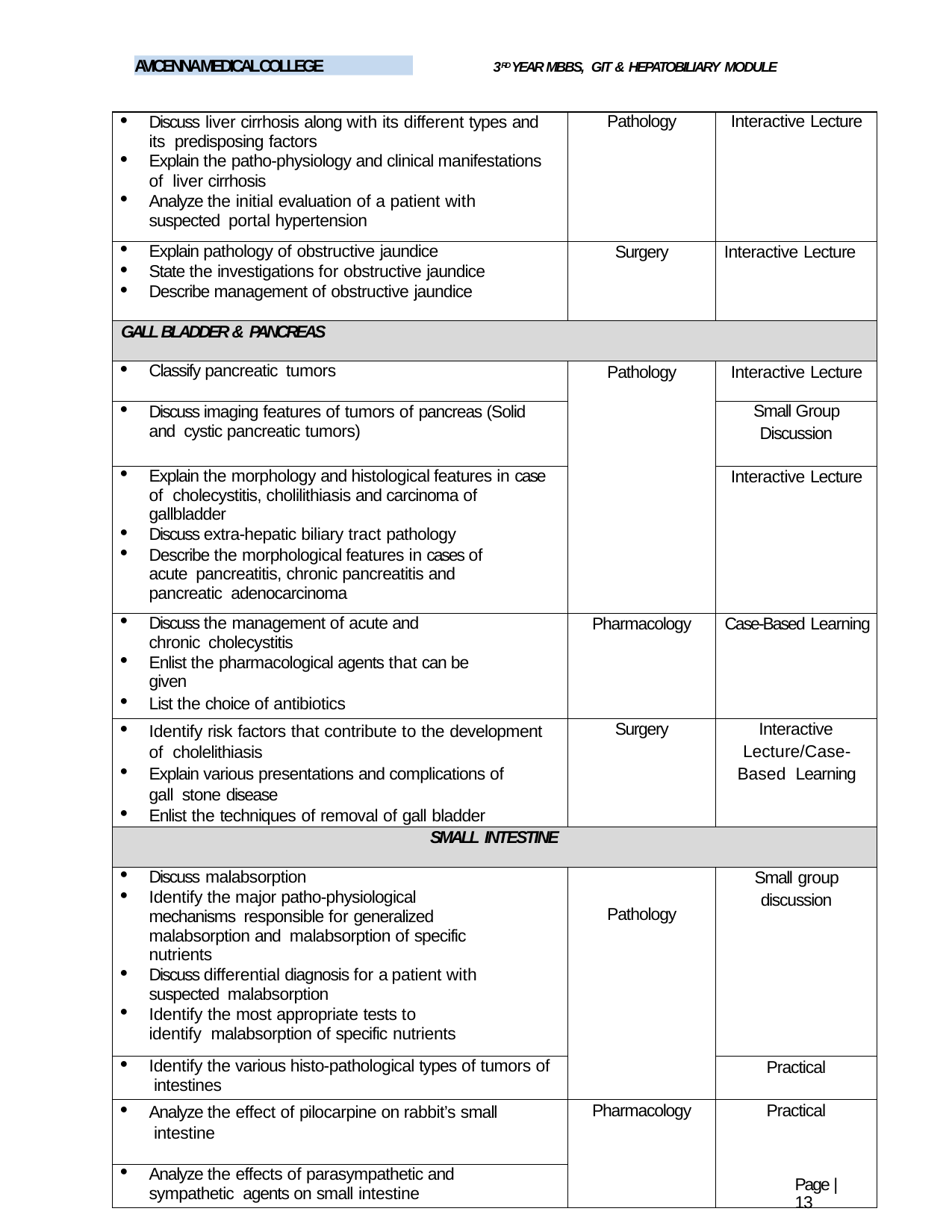

AVICENNA MEDICAL COLLEGE
3RD YEAR MBBS,  GIT & HEPATOBILIARY MODULE
| Discuss liver cirrhosis along with its different types and its predisposing factors Explain the patho-physiology and clinical manifestations of liver cirrhosis Analyze the initial evaluation of a patient with suspected portal hypertension | Pathology | Interactive Lecture |
| --- | --- | --- |
| Explain pathology of obstructive jaundice State the investigations for obstructive jaundice Describe management of obstructive jaundice | Surgery | Interactive Lecture |
| GALL BLADDER & PANCREAS |  |  |
| Classify pancreatic tumors | Pathology | Interactive Lecture |
| Discuss imaging features of tumors of pancreas (Solid and cystic pancreatic tumors) |  | Small Group Discussion |
| Explain the morphology and histological features in case of cholecystitis, cholilithiasis and carcinoma of gallbladder Discuss extra-hepatic biliary tract pathology Describe the morphological features in cases of acute pancreatitis, chronic pancreatitis and pancreatic adenocarcinoma |  | Interactive Lecture |
| Discuss the management of acute and chronic cholecystitis Enlist the pharmacological agents that can be given List the choice of antibiotics | Pharmacology | Case-Based Learning |
| Identify risk factors that contribute to the development of cholelithiasis Explain various presentations and complications of gall stone disease Enlist the techniques of removal of gall bladder | Surgery | Interactive Lecture/Case-Based Learning |
| SMALL INTESTINE |  |  |
| Discuss malabsorption Identify the major patho-physiological mechanisms responsible for generalized malabsorption and malabsorption of specific nutrients Discuss differential diagnosis for a patient with suspected malabsorption Identify the most appropriate tests to identify malabsorption of specific nutrients | Pathology | Small group discussion |
| Identify the various histo-pathological types of tumors of intestines |  | Practical |
| Analyze the effect of pilocarpine on rabbit’s small intestine | Pharmacology | Practical |
| Analyze the effects of parasympathetic and sympathetic agents on small intestine |  |  |
Page | 13